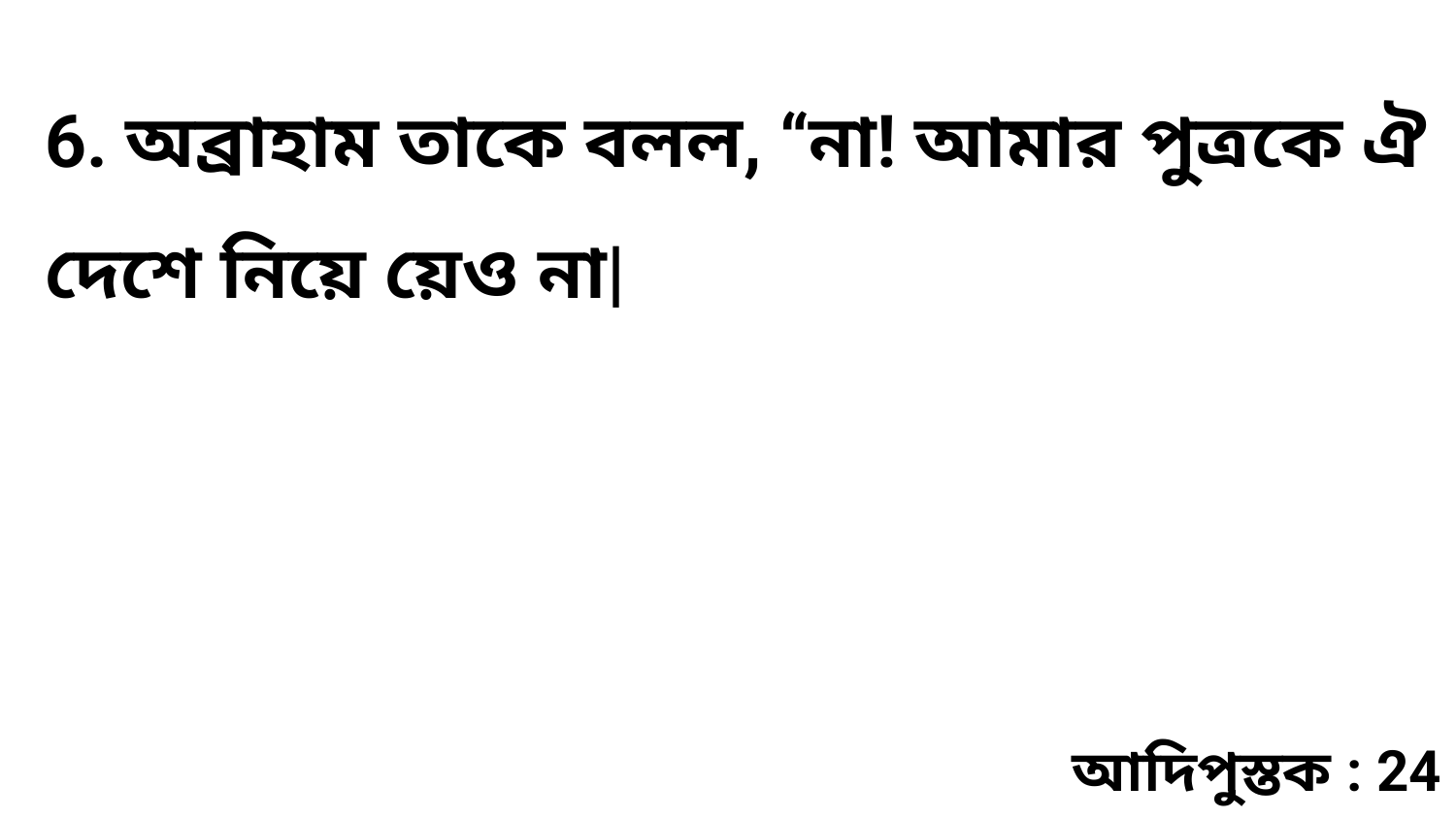

6. অব্রাহাম তাকে বলল, “না! আমার পুত্রকে ঐ দেশে নিয়ে য়েও না|
আদিপুস্তক : 24